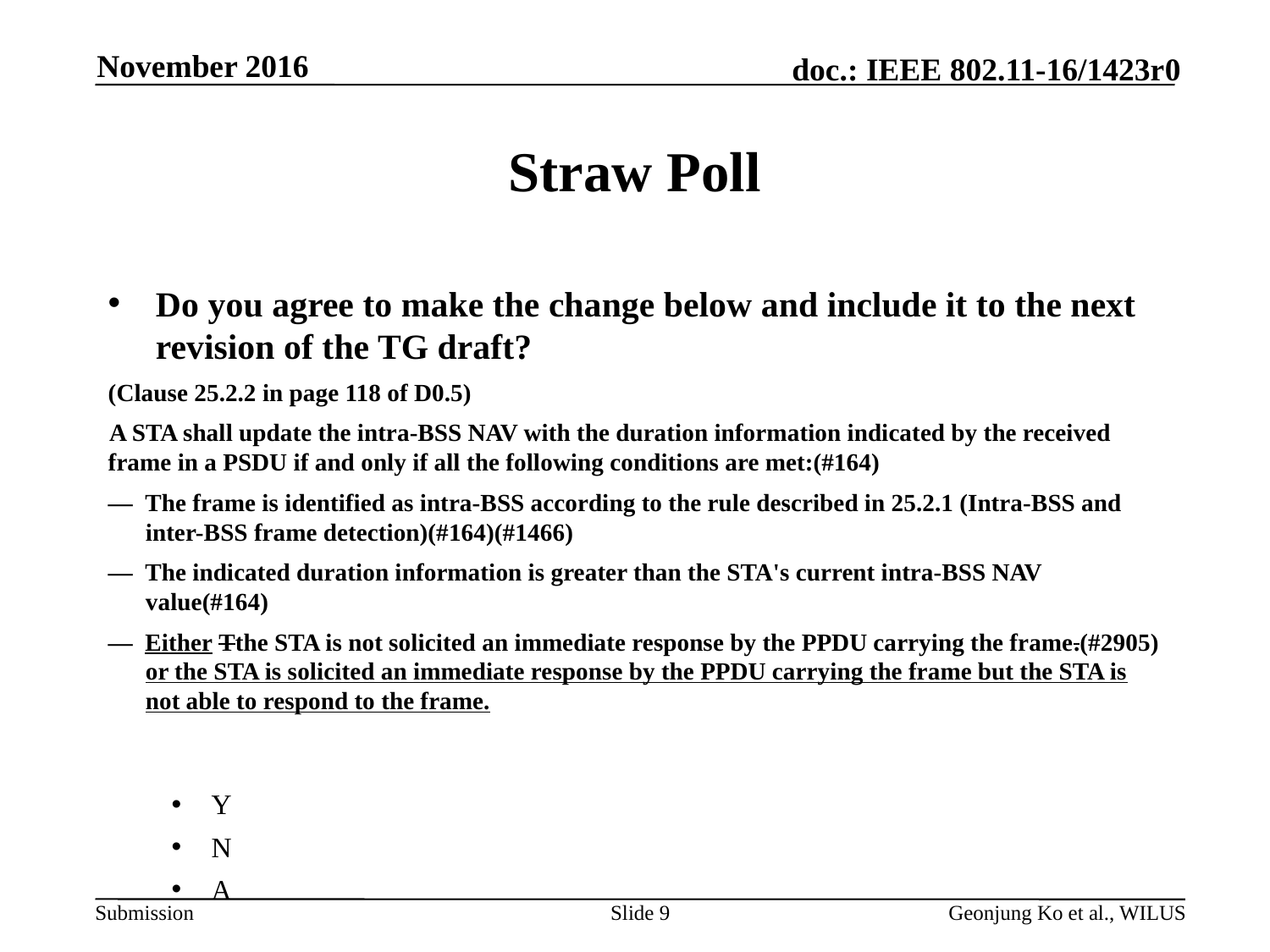

November 2016
# Straw Poll
Do you agree to make the change below and include it to the next revision of the TG draft?
(Clause 25.2.2 in page 118 of D0.5)
A STA shall update the intra-BSS NAV with the duration information indicated by the received frame in a PSDU if and only if all the following conditions are met:(#164)
—  The frame is identified as intra-BSS according to the rule described in 25.2.1 (Intra-BSS and inter-BSS frame detection)(#164)(#1466)
—  The indicated duration information is greater than the STA's current intra-BSS NAV value(#164)
—  Either Tthe STA is not solicited an immediate response by the PPDU carrying the frame.(#2905) or the STA is solicited an immediate response by the PPDU carrying the frame but the STA is not able to respond to the frame.

Y
N
A

Slide 9
Geonjung Ko et al., WILUS